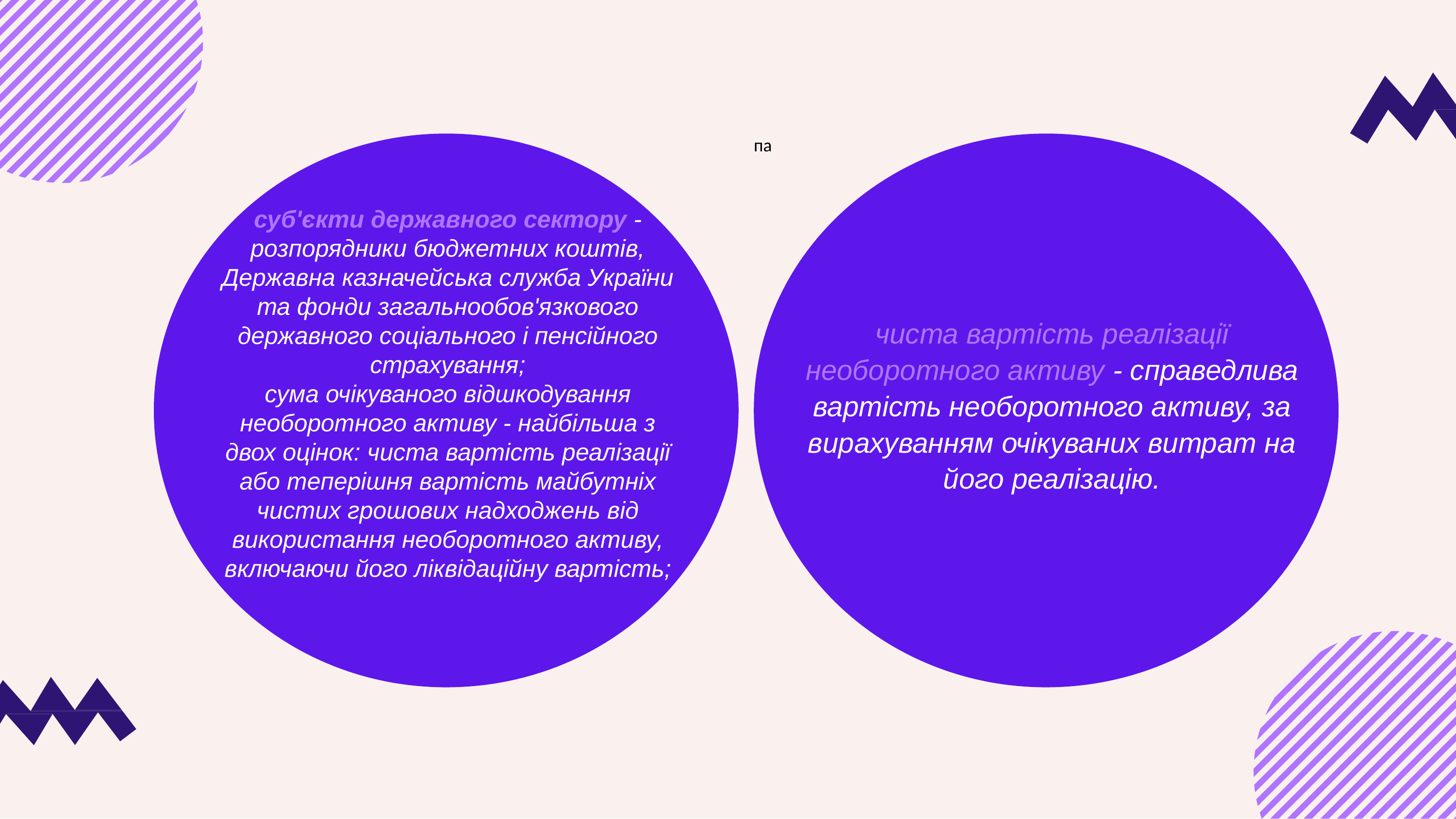

па

суб'єкти державного сектору - розпорядники бюджетних коштів, Державна казначейська служба України та фонди загальнообов'язкового державного соціального і пенсійного страхування;
сума очікуваного відшкодування необоротного активу - найбільша з двох оцінок: чиста вартість реалізації або теперішня вартість майбутніх чистих грошових надходжень від використання необоротного активу, включаючи його ліквідаційну вартість;
чиста вартість реалізації необоротного активу - справедлива вартість необоротного активу, за вирахуванням очікуваних витрат на його реалізацію.